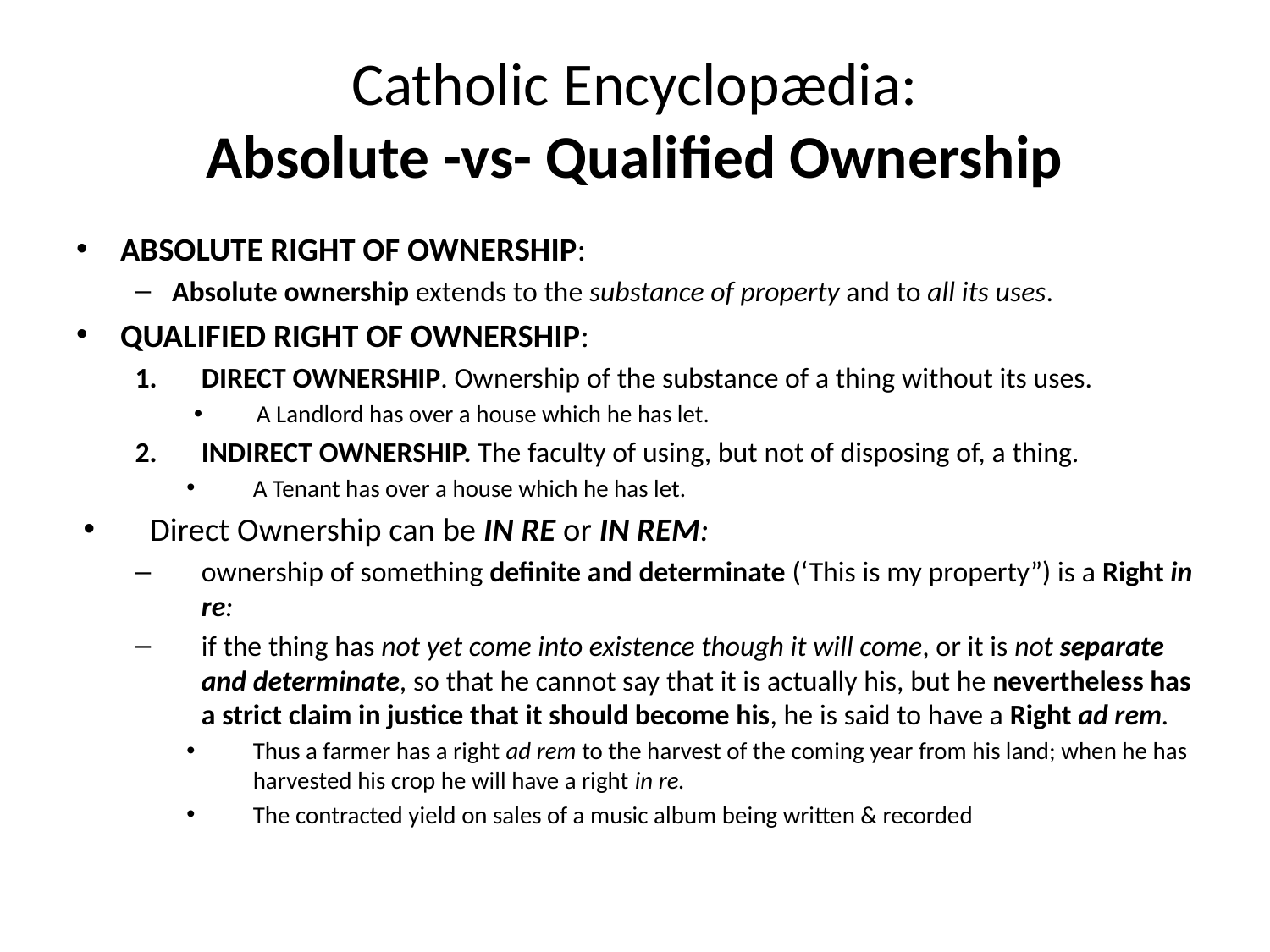

# Catholic Encyclopædia: Absolute -vs- Qualified Ownership
Absolute Right of Ownership:
Absolute ownership extends to the substance of property and to all its uses.
Qualified Right of Ownership:
Direct Ownership. Ownership of the substance of a thing without its uses.
      A Landlord has over a house which he has let.
Indirect Ownership. The faculty of using, but not of disposing of, a thing.
A Tenant has over a house which he has let.
Direct Ownership can be in re or in rem:
ownership of something definite and determinate (‘This is my property”) is a Right in re:
if the thing has not yet come into existence though it will come, or it is not separate and determinate, so that he cannot say that it is actually his, but he nevertheless has a strict claim in justice that it should become his, he is said to have a Right ad rem.
Thus a farmer has a right ad rem to the harvest of the coming year from his land; when he has harvested his crop he will have a right in re.
The contracted yield on sales of a music album being written & recorded